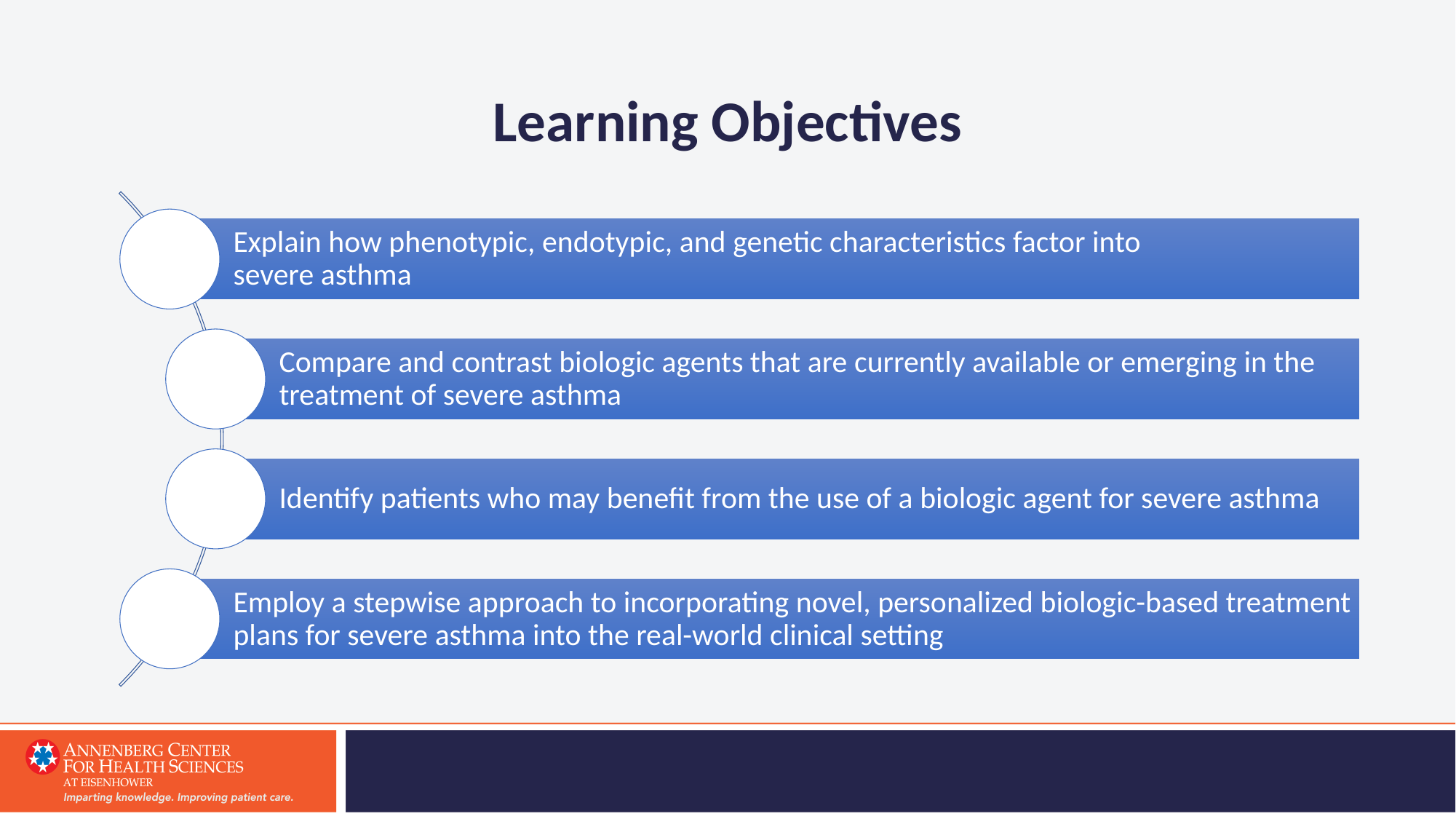

# Learning Objectives
Explain how phenotypic, endotypic, and genetic characteristics factor into
severe asthma
Compare and contrast biologic agents that are currently available or emerging in the treatment of severe asthma
Identify patients who may benefit from the use of a biologic agent for severe asthma
Employ a stepwise approach to incorporating novel, personalized biologic-based treatment plans for severe asthma into the real-world clinical setting